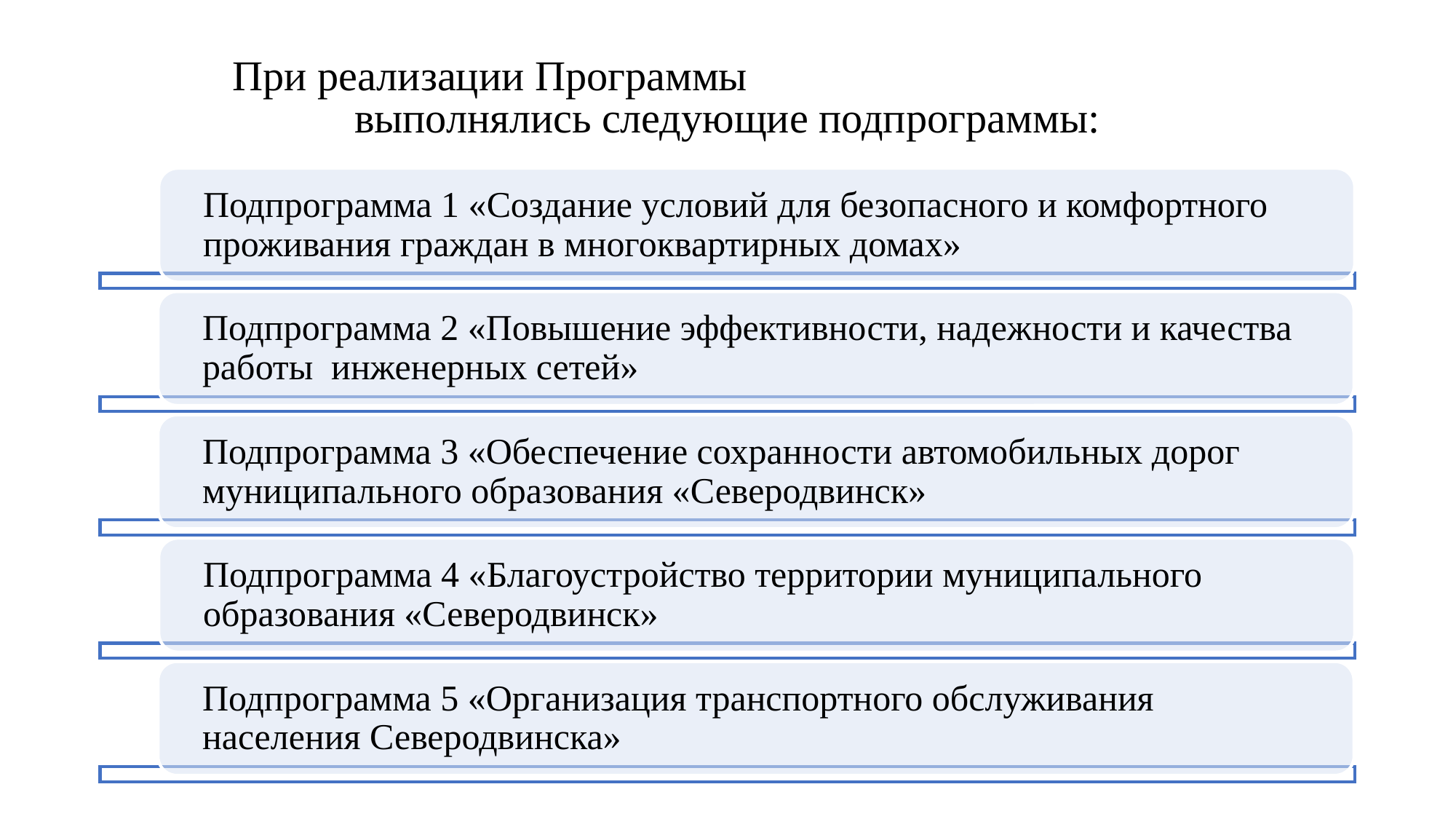

При реализации Программы                                              выполнялись следующие подпрограммы:
Подпрограмма 1 «Создание условий для безопасного и комфортного проживания граждан в многоквартирных домах»
Подпрограмма 2 «Повышение эффективности, надежности и качества работы  инженерных сетей»
Подпрограмма 3 «Обеспечение сохранности автомобильных дорог муниципального образования «Северодвинск»
Подпрограмма 4 «Благоустройство территории муниципального образования «Северодвинск»
Подпрограмма 5 «Организация транспортного обслуживания населения Северодвинска»